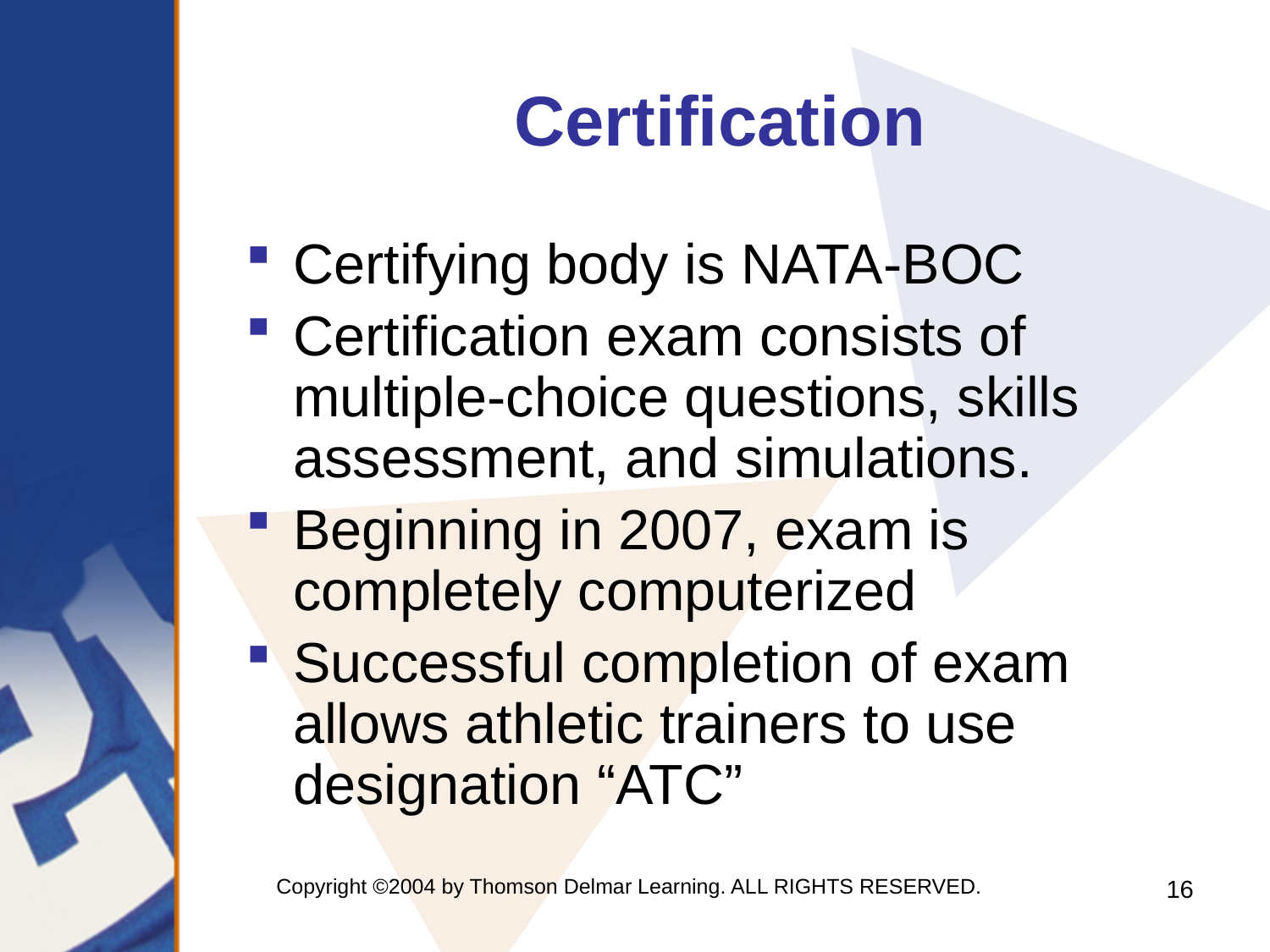

# Certification
Certifying body is NATA-BOC
Certification exam consists of multiple-choice questions, skills assessment, and simulations.
Beginning in 2007, exam is completely computerized
Successful completion of exam allows athletic trainers to use designation “ATC”
Copyright ©2004 by Thomson Delmar Learning. ALL RIGHTS RESERVED.
16